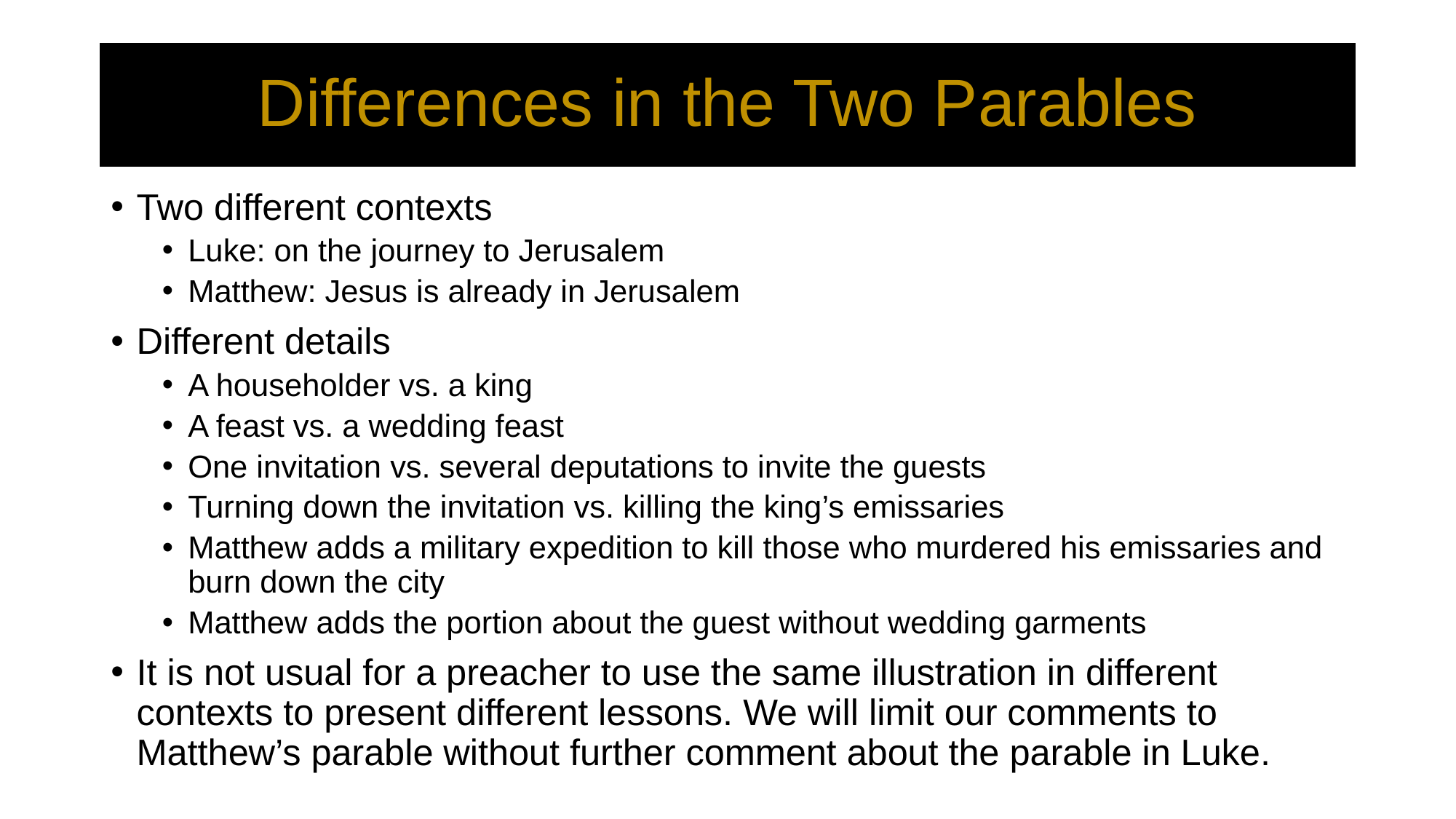

# Differences in the Two Parables
Two different contexts
Luke: on the journey to Jerusalem
Matthew: Jesus is already in Jerusalem
Different details
A householder vs. a king
A feast vs. a wedding feast
One invitation vs. several deputations to invite the guests
Turning down the invitation vs. killing the king’s emissaries
Matthew adds a military expedition to kill those who murdered his emissaries and burn down the city
Matthew adds the portion about the guest without wedding garments
It is not usual for a preacher to use the same illustration in different contexts to present different lessons. We will limit our comments to Matthew’s parable without further comment about the parable in Luke.